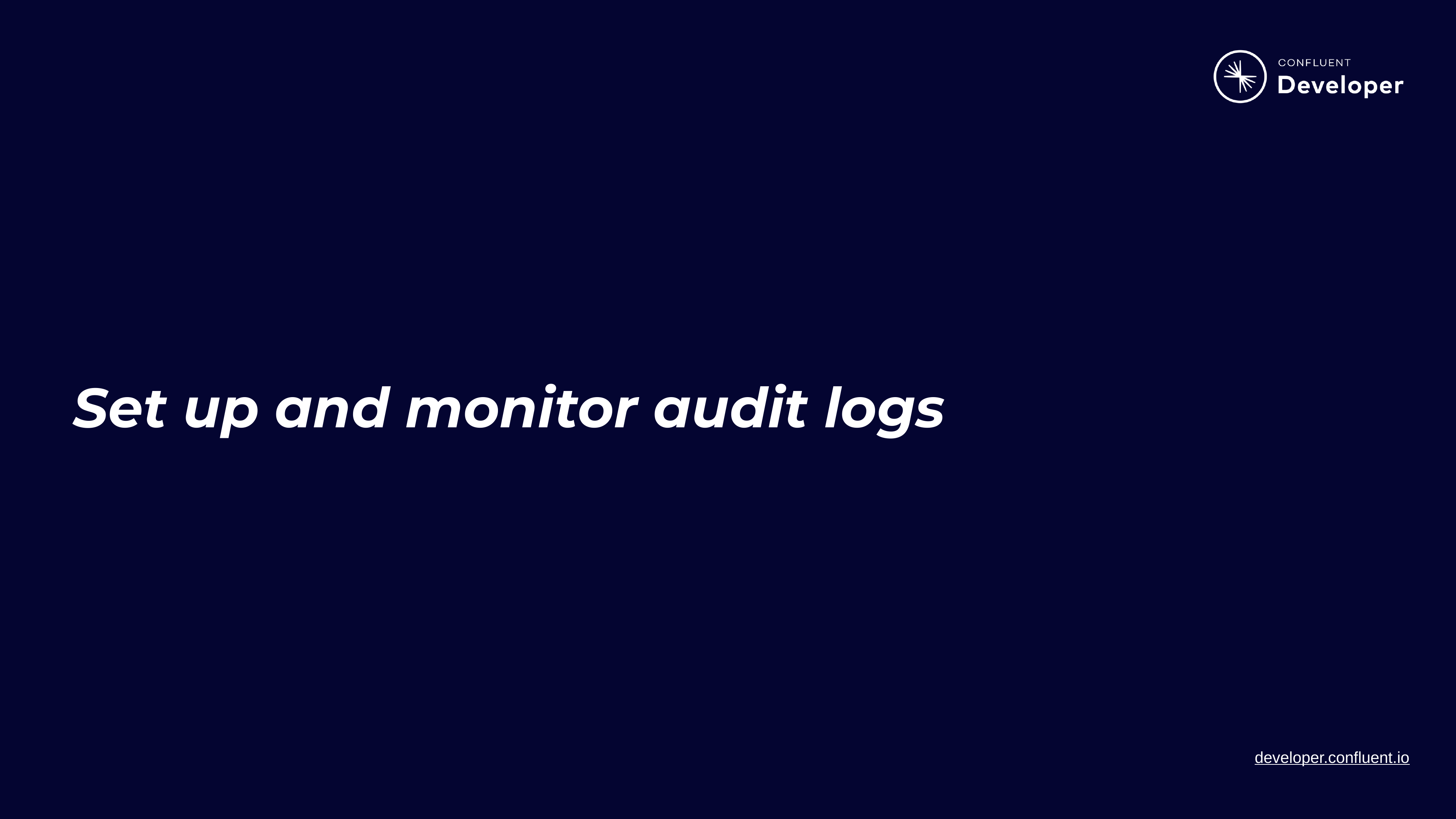

# Set up and monitor audit logs